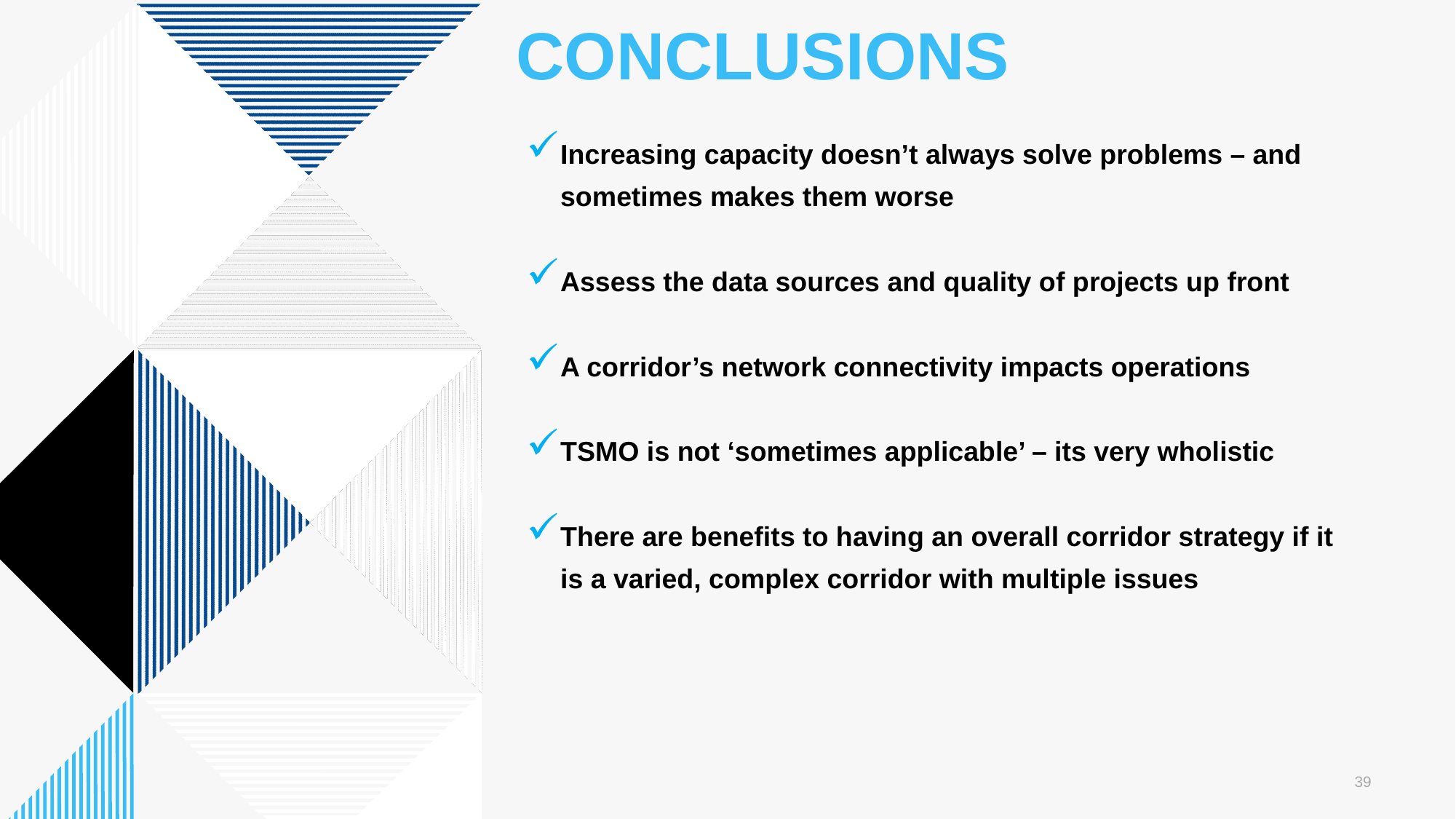

# conclusions
Increasing capacity doesn’t always solve problems – and sometimes makes them worse

Assess the data sources and quality of projects up front

A corridor’s network connectivity impacts operations

TSMO is not ‘sometimes applicable’ – its very wholistic

There are benefits to having an overall corridor strategy if it is a varied, complex corridor with multiple issues

39